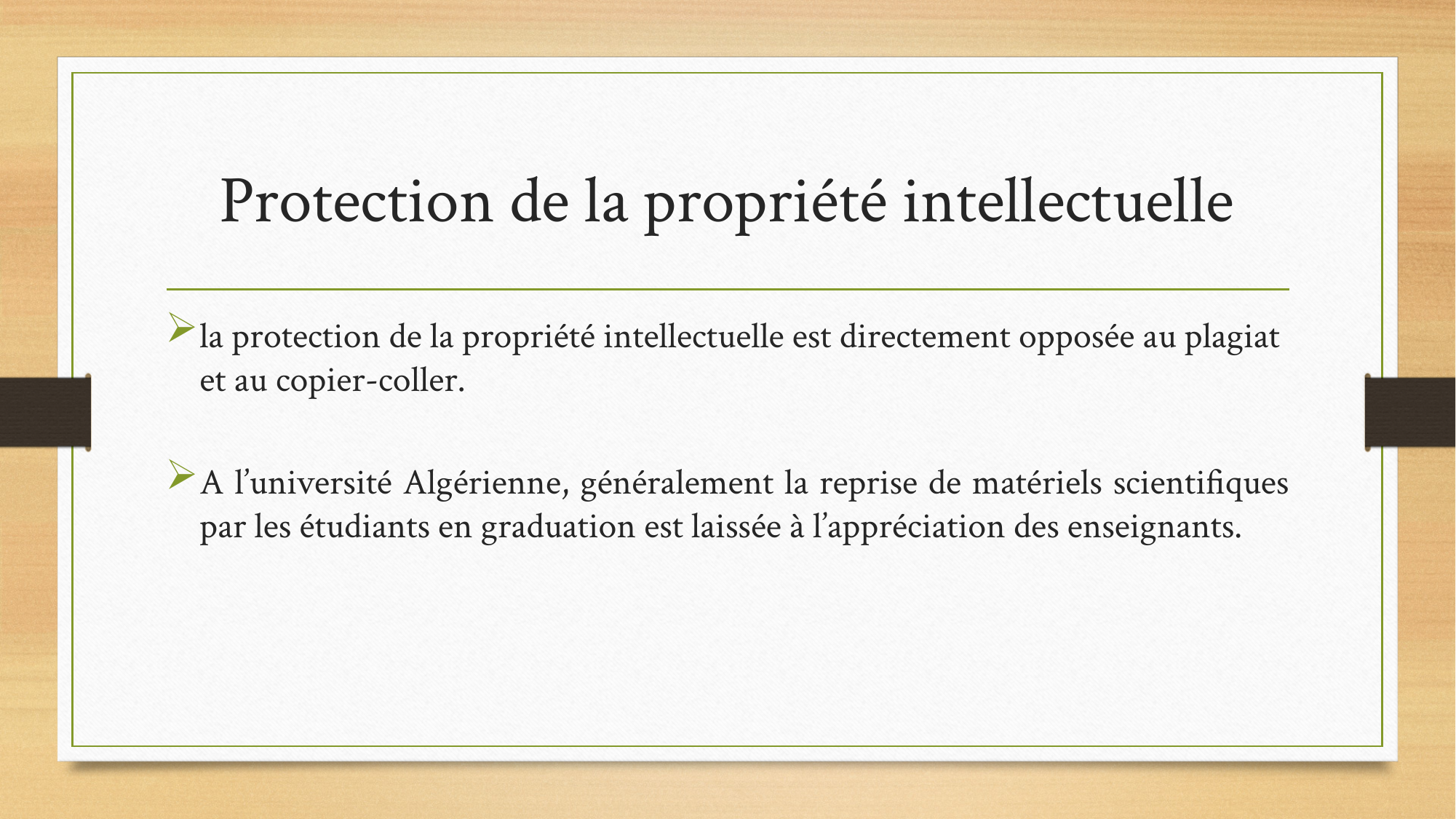

# Protection de la propriété intellectuelle
la protection de la propriété intellectuelle est directement opposée au plagiat et au copier-coller.
A l’université Algérienne, généralement la reprise de matériels scientifiques par les étudiants en graduation est laissée à l’appréciation des enseignants.